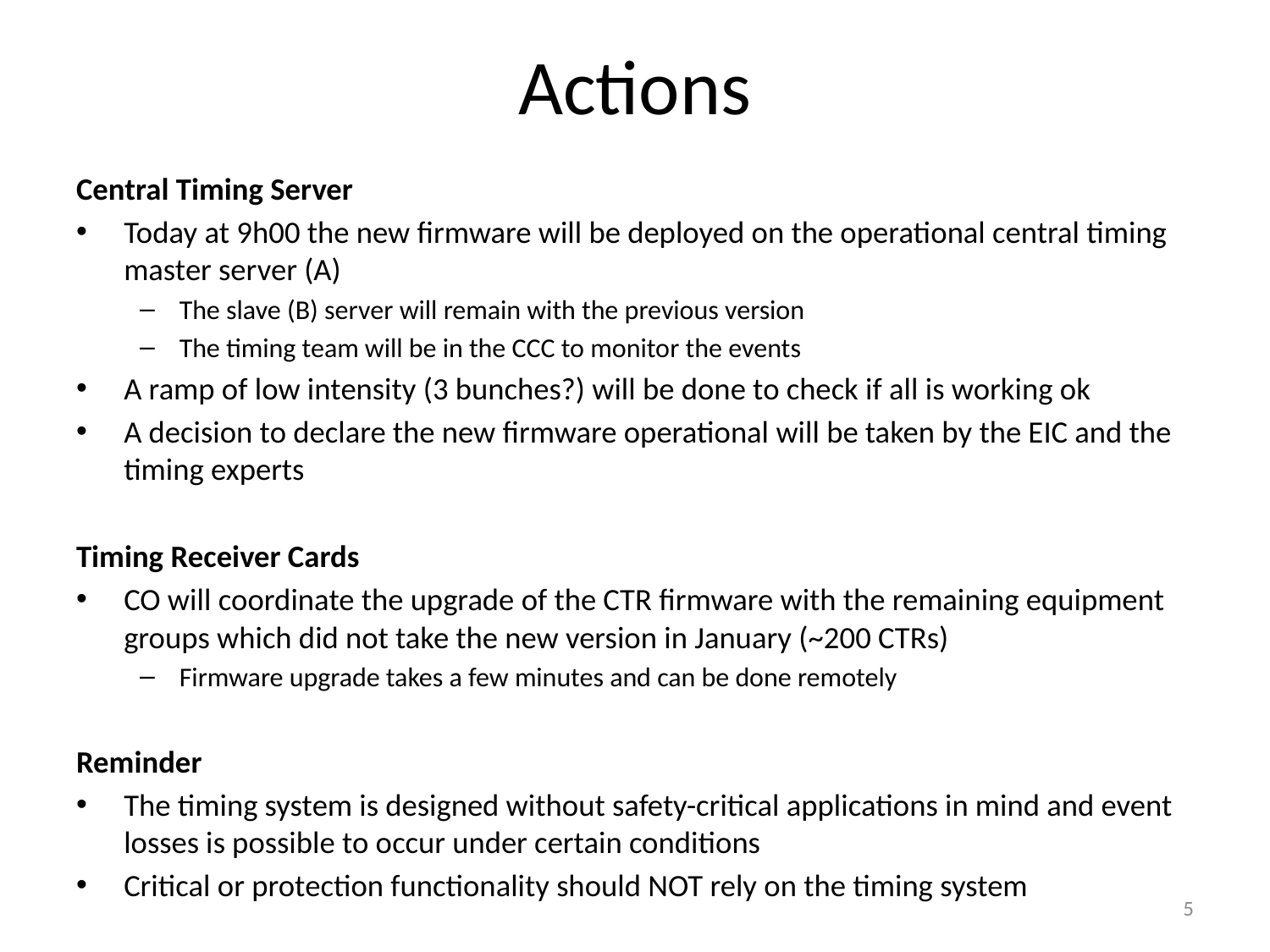

# Actions
Central Timing Server
Today at 9h00 the new firmware will be deployed on the operational central timing master server (A)
The slave (B) server will remain with the previous version
The timing team will be in the CCC to monitor the events
A ramp of low intensity (3 bunches?) will be done to check if all is working ok
A decision to declare the new firmware operational will be taken by the EIC and the timing experts

Timing Receiver Cards
CO will coordinate the upgrade of the CTR firmware with the remaining equipment groups which did not take the new version in January (~200 CTRs)
Firmware upgrade takes a few minutes and can be done remotely

Reminder
The timing system is designed without safety-critical applications in mind and event losses is possible to occur under certain conditions
Critical or protection functionality should NOT rely on the timing system
5